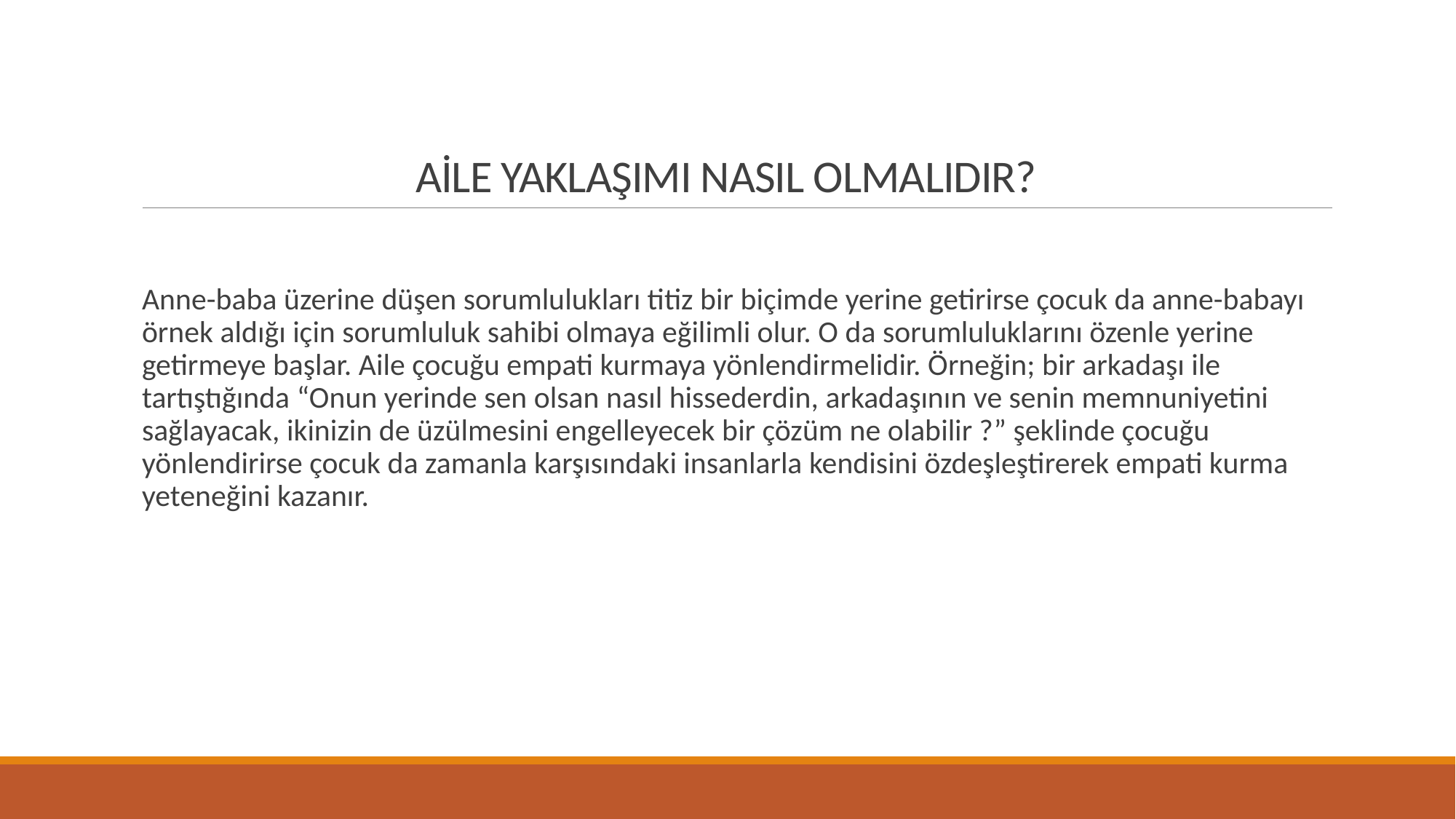

# AİLE YAKLAŞIMI NASIL OLMALIDIR?

Anne-baba üzerine düşen sorumlulukları titiz bir biçimde yerine getirirse çocuk da anne-babayı örnek aldığı için sorumluluk sahibi olmaya eğilimli olur. O da sorumluluklarını özenle yerine getirmeye başlar. Aile çocuğu empati kurmaya yönlendirmelidir. Örneğin; bir arkadaşı ile tartıştığında “Onun yerinde sen olsan nasıl hissederdin, arkadaşının ve senin memnuniyetini sağlayacak, ikinizin de üzülmesini engelleyecek bir çözüm ne olabilir ?” şeklinde çocuğu yönlendirirse çocuk da zamanla karşısındaki insanlarla kendisini özdeşleştirerek empati kurma yeteneğini kazanır.